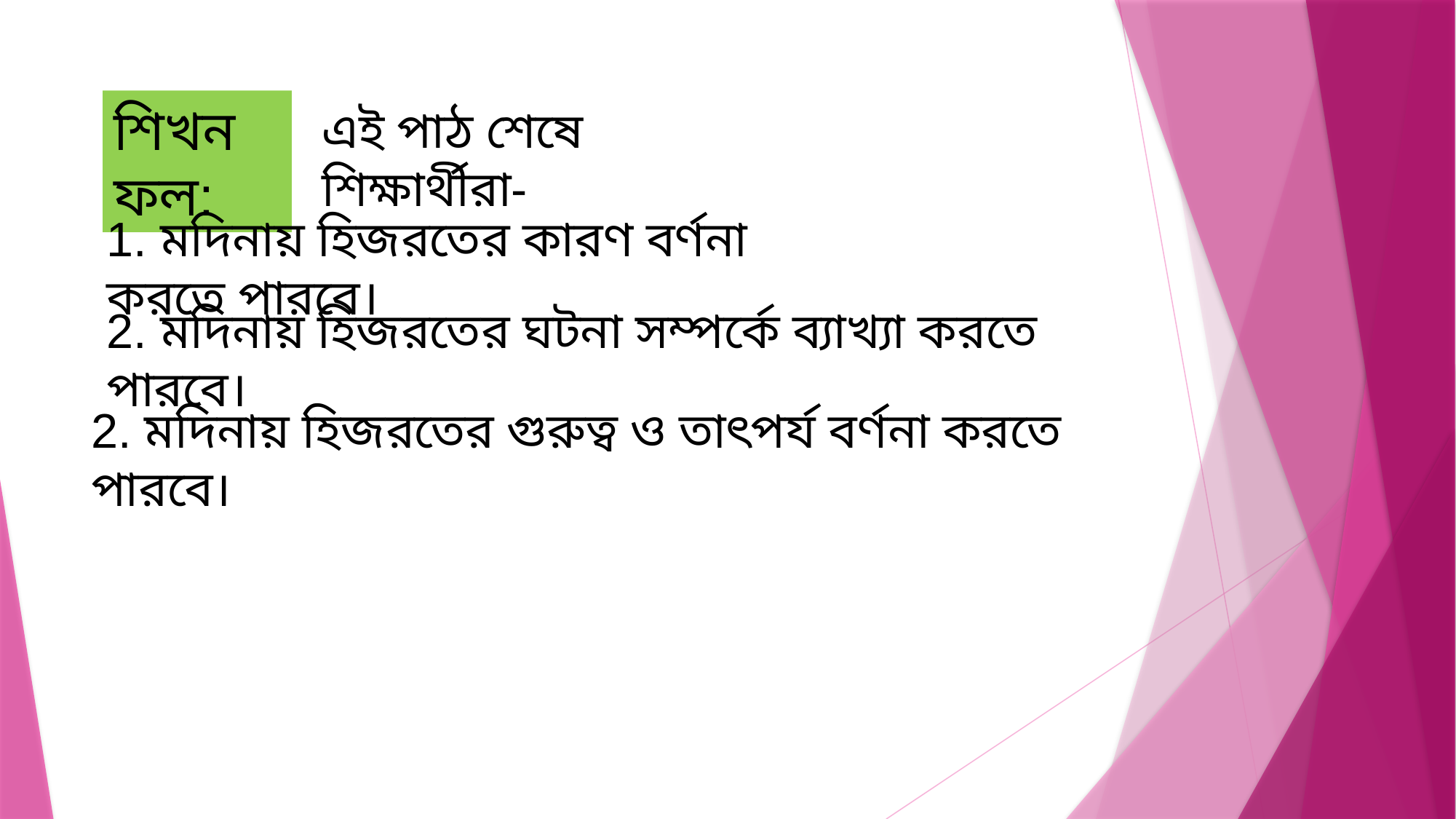

শিখনফল:
এই পাঠ শেষে শিক্ষার্থীরা-
1. মদিনায় হিজরতের কারণ বর্ণনা করতে পারবে।
2. মদিনায় হিজরতের ঘটনা সম্পর্কে ব্যাখ্যা করতে পারবে।
2. মদিনায় হিজরতের গুরুত্ব ও তাৎপর্য বর্ণনা করতে পারবে।